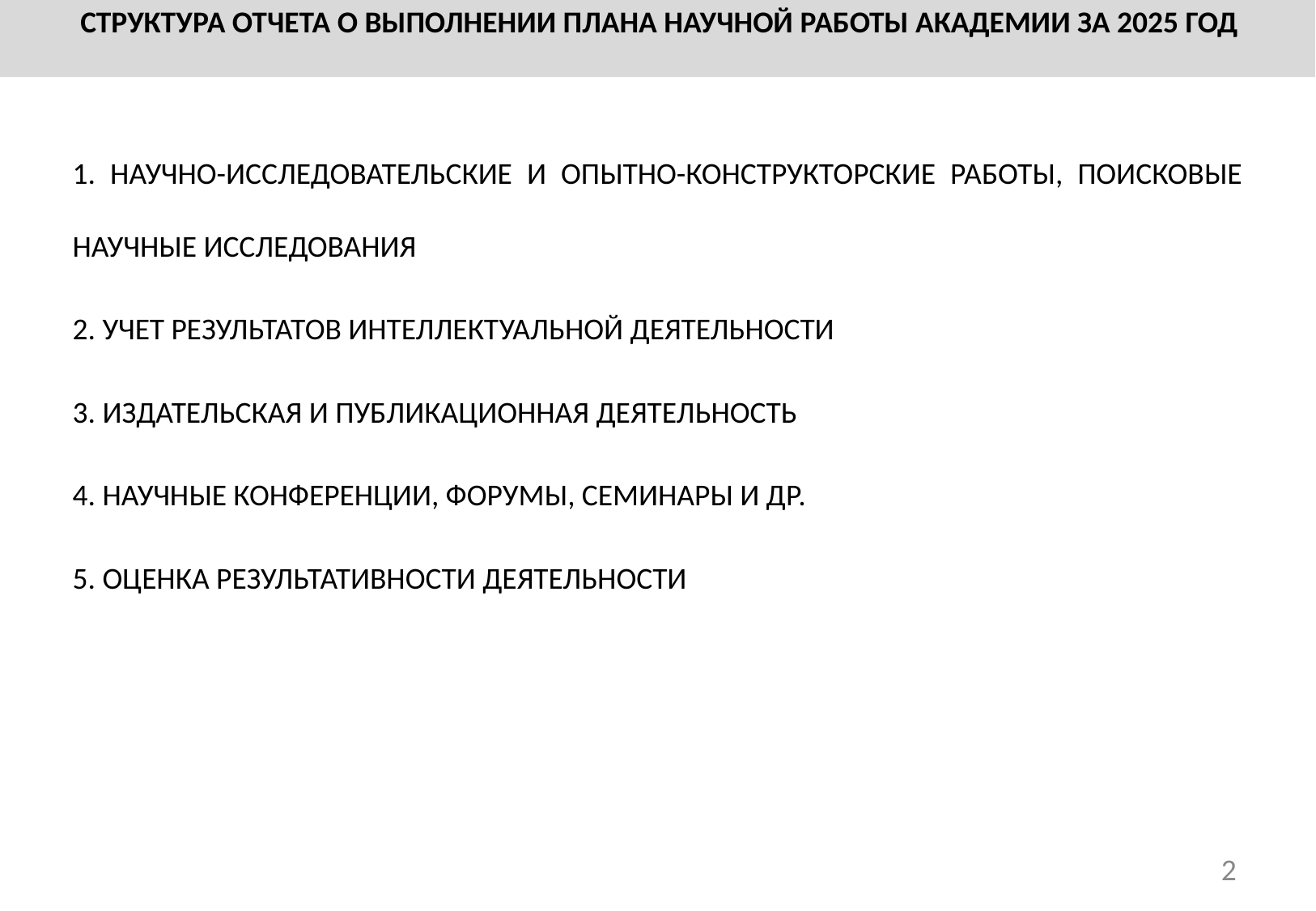

СТРУКТУРА ОТЧЕТА О ВЫПОЛНЕНИИ ПЛАНА НАУЧНОЙ РАБОТЫ АКАДЕМИИ ЗА 2025 ГОД

1. НАУЧНО-ИССЛЕДОВАТЕЛЬСКИЕ И ОПЫТНО-КОНСТРУКТОРСКИЕ РАБОТЫ, ПОИСКОВЫЕ НАУЧНЫЕ ИССЛЕДОВАНИЯ
2. УЧЕТ РЕЗУЛЬТАТОВ ИНТЕЛЛЕКТУАЛЬНОЙ ДЕЯТЕЛЬНОСТИ
3. ИЗДАТЕЛЬСКАЯ И ПУБЛИКАЦИОННАЯ ДЕЯТЕЛЬНОСТЬ
4. НАУЧНЫЕ КОНФЕРЕНЦИИ, ФОРУМЫ, СЕМИНАРЫ И ДР.
5. ОЦЕНКА РЕЗУЛЬТАТИВНОСТИ ДЕЯТЕЛЬНОСТИ
2